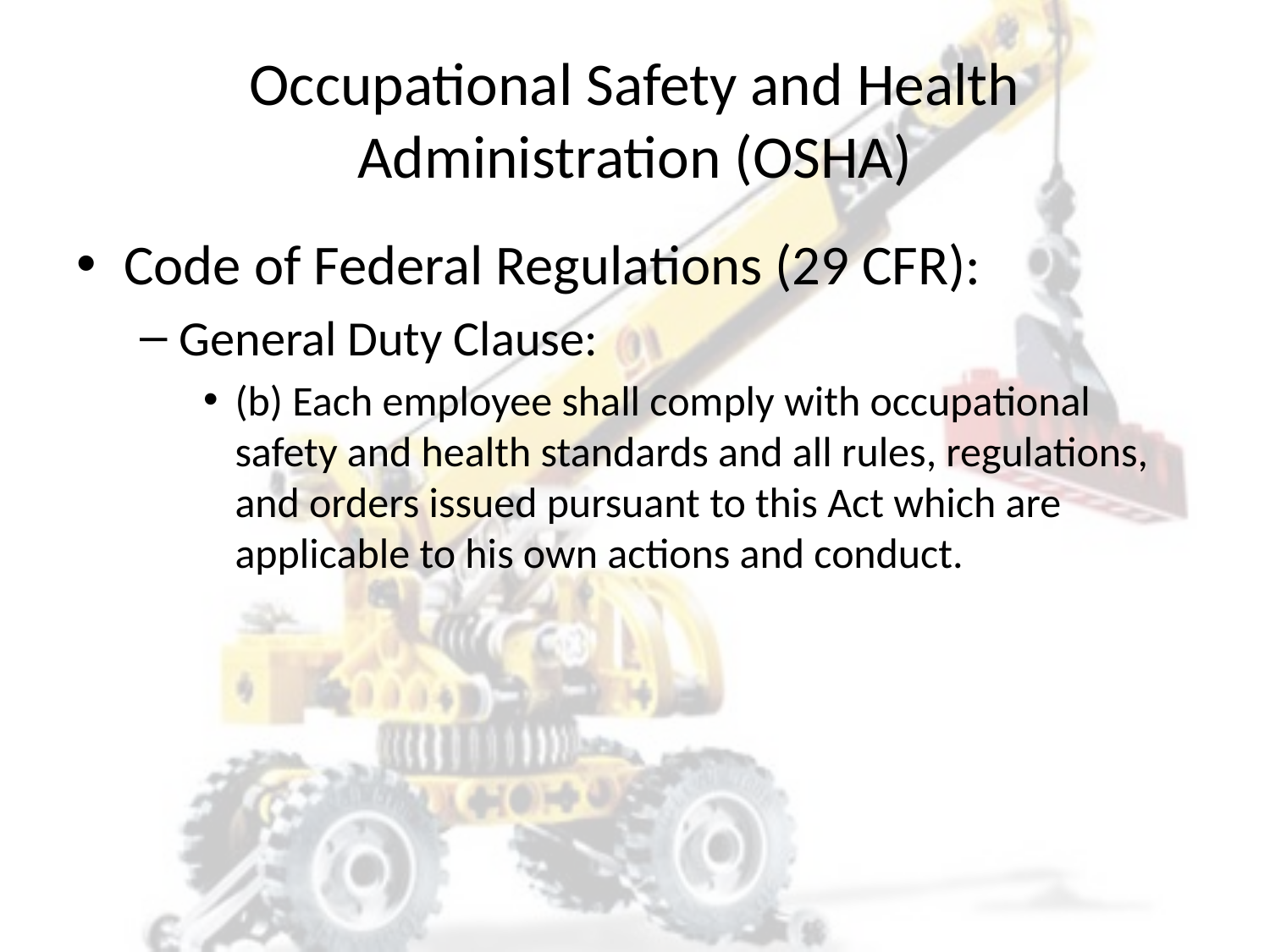

# Occupational Safety and Health Administration (OSHA)
Code of Federal Regulations (29 CFR):
General Duty Clause:
(b) Each employee shall comply with occupational safety and health standards and all rules, regulations, and orders issued pursuant to this Act which are applicable to his own actions and conduct.